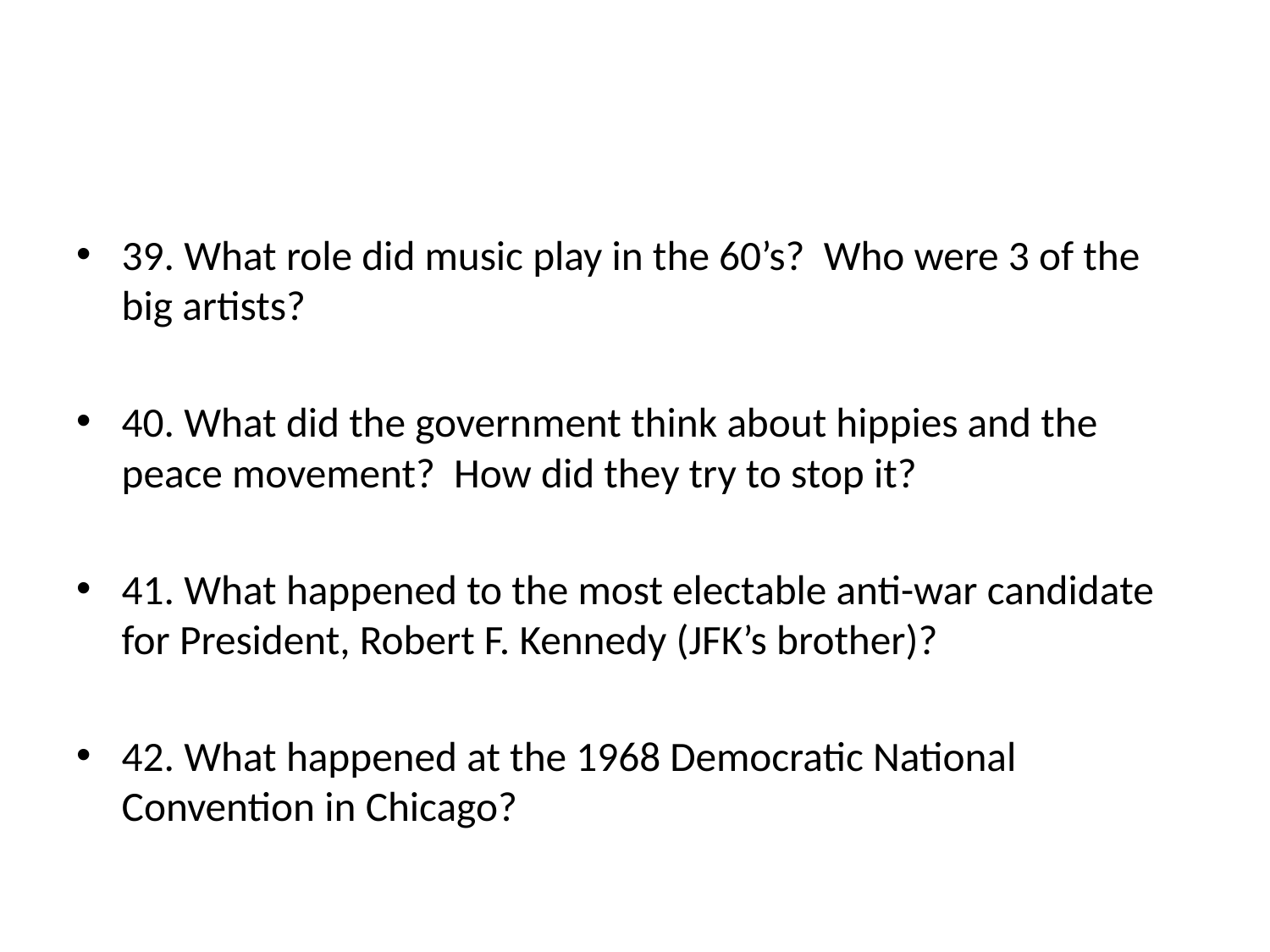

#
39. What role did music play in the 60’s?  Who were 3 of the big artists?

40. What did the government think about hippies and the peace movement?  How did they try to stop it?

41. What happened to the most electable anti-war candidate for President, Robert F. Kennedy (JFK’s brother)?

42. What happened at the 1968 Democratic National Convention in Chicago?